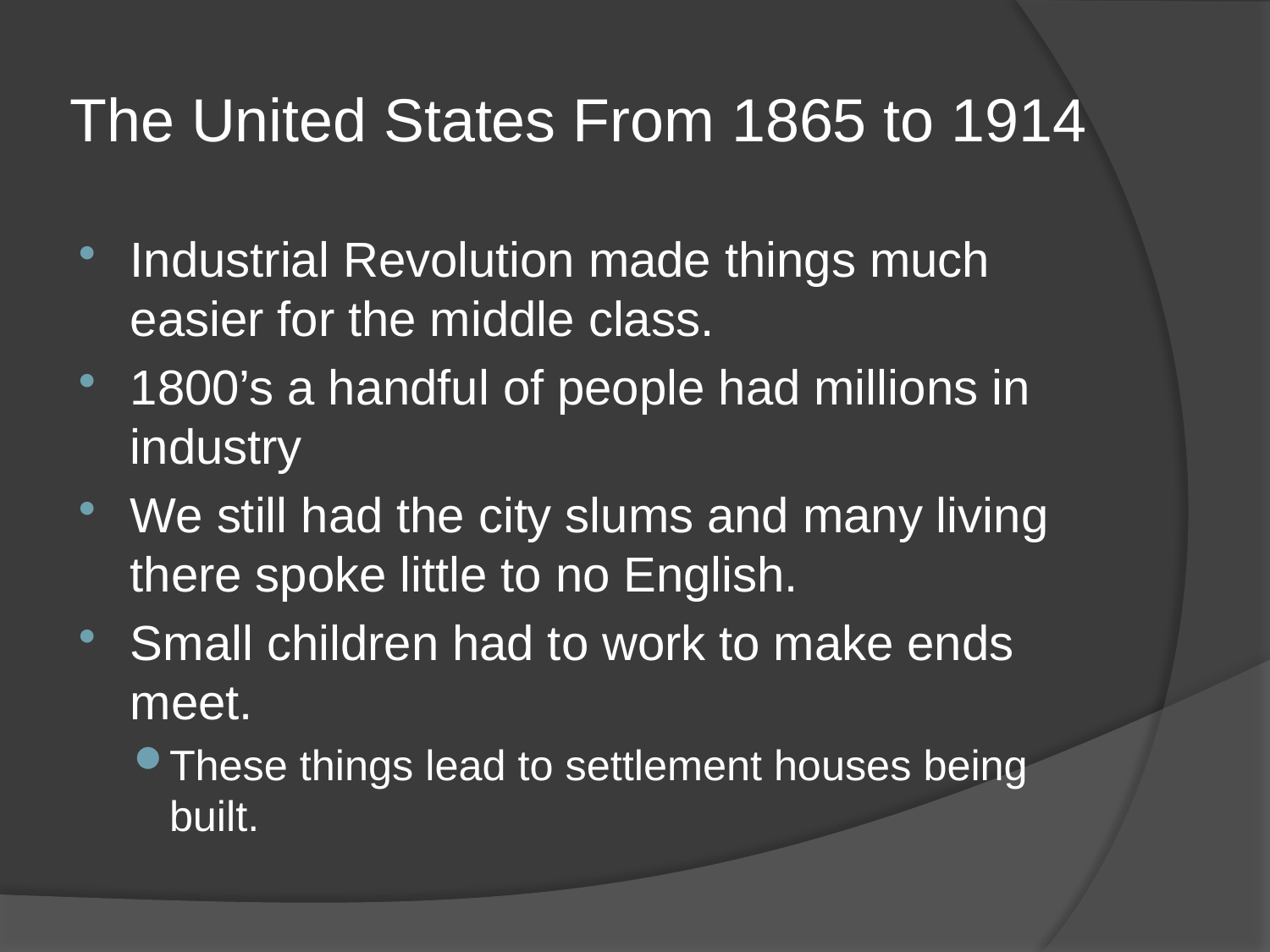

# The United States From 1865 to 1914
Industrial Revolution made things much easier for the middle class.
1800’s a handful of people had millions in industry
We still had the city slums and many living there spoke little to no English.
Small children had to work to make ends meet.
These things lead to settlement houses being built.